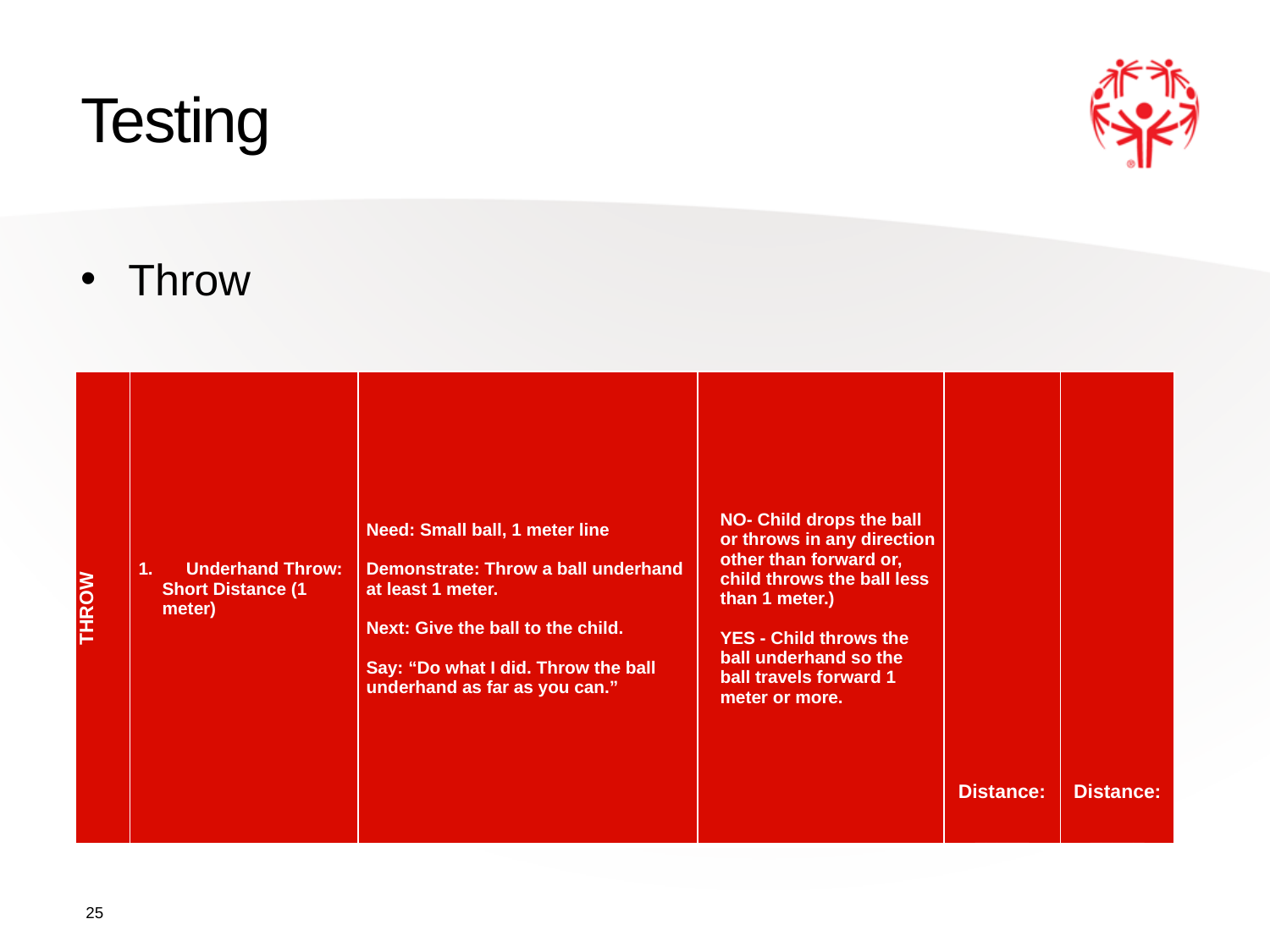

# Testing
Throw

| THROW | Underhand Throw: Short Distance (1 meter) | Need: Small ball, 1 meter line   Demonstrate: Throw a ball underhand at least 1 meter.   Next: Give the ball to the child.   Say: “Do what I did. Throw the ball underhand as far as you can.” | NO- Child drops the ball or throws in any direction other than forward or, child throws the ball less than 1 meter.)   YES - Child throws the ball underhand so the ball travels forward 1 meter or more. | Distance:   \_\_\_\_\_ | Distance:   \_\_\_\_\_ |
| --- | --- | --- | --- | --- | --- |

| Catch a Large Ball: Advanced | Need: Large ball.   Demonstrate: Stand or kneel 1.5 meters from child. Toss the ball so it arrives at the child’s chest height.   Say: “Catch the ball.” | NO- Child does not catch the ball or the child catches the ball using both their arms and hands.   YES- Child catches the ball using only their hands with arms bent at elbows. |  |  |
| --- | --- | --- | --- | --- |
25